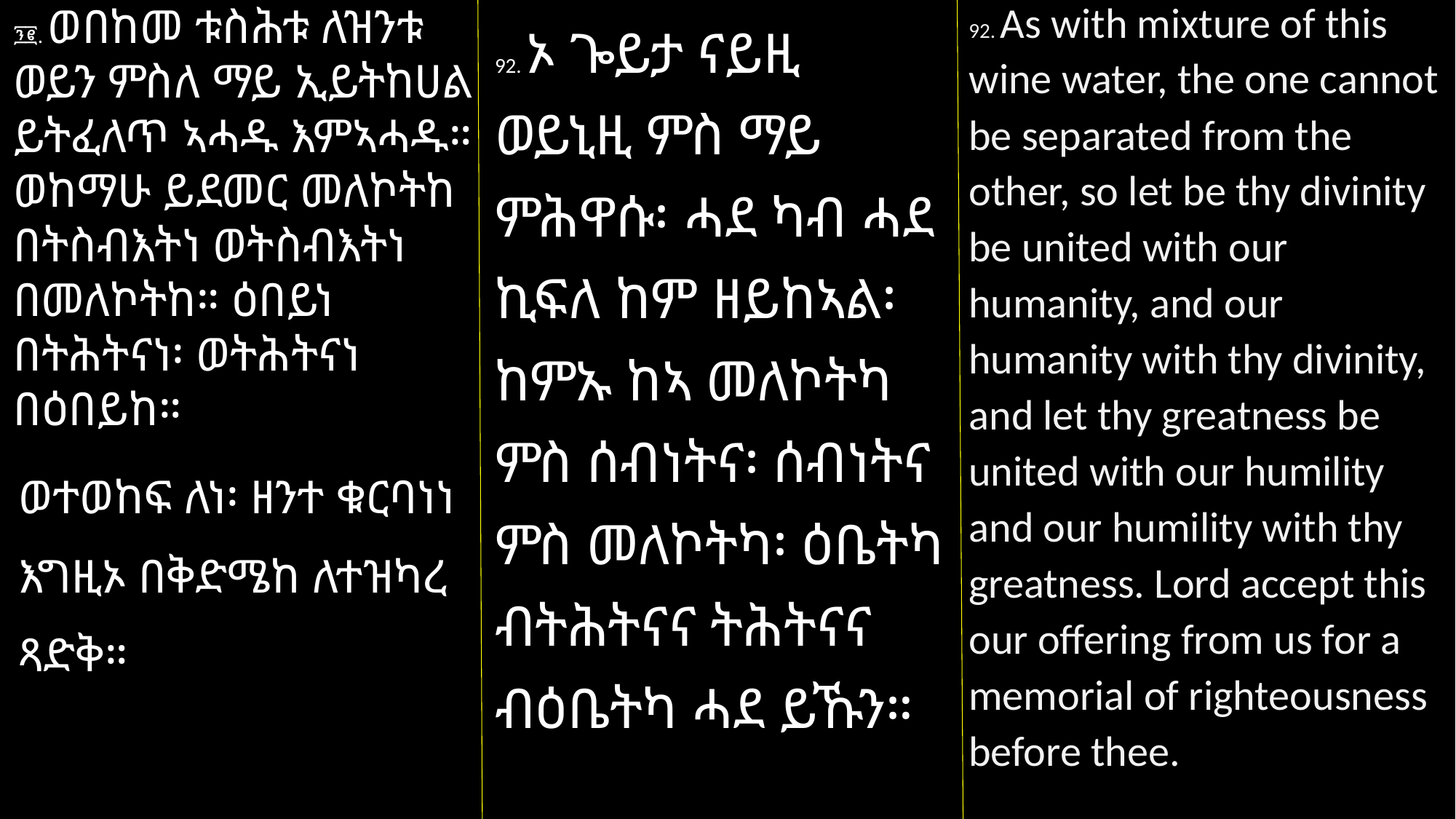

92. As with mixture of this wine water, the one cannot be separated from the other, so let be thy divinity be united with our humanity, and our humanity with thy divinity, and let thy greatness be united with our humility and our humility with thy greatness. Lord accept this our offering from us for a memorial of righteousness before thee.
፺፪. ወበከመ ቱስሕቱ ለዝንቱ ወይን ምስለ ማይ ኢይትከሀል ይትፈለጥ ኣሓዱ እምኣሓዱ። ወከማሁ ይደመር መለኮትከ በትስብእትነ ወትስብእትነ በመለኮትከ። ዕበይነ በትሕትናነ፡ ወትሕትናነ በዕበይከ።
ወተወከፍ ለነ፡ ዘንተ ቁርባነነ እግዚኦ በቅድሜከ ለተዝካረ ጻድቅ።
92. ኦ ጐይታ ናይዚ ወይኒዚ ምስ ማይ ምሕዋሱ፡ ሓደ ካብ ሓደ ኪፍለ ከም ዘይከኣል፡ ከምኡ ከኣ መለኮትካ ምስ ሰብነትና፡ ሰብነትና ምስ መለኮትካ፡ ዕቤትካ ብትሕትናና ትሕትናና ብዕቤትካ ሓደ ይኹን።